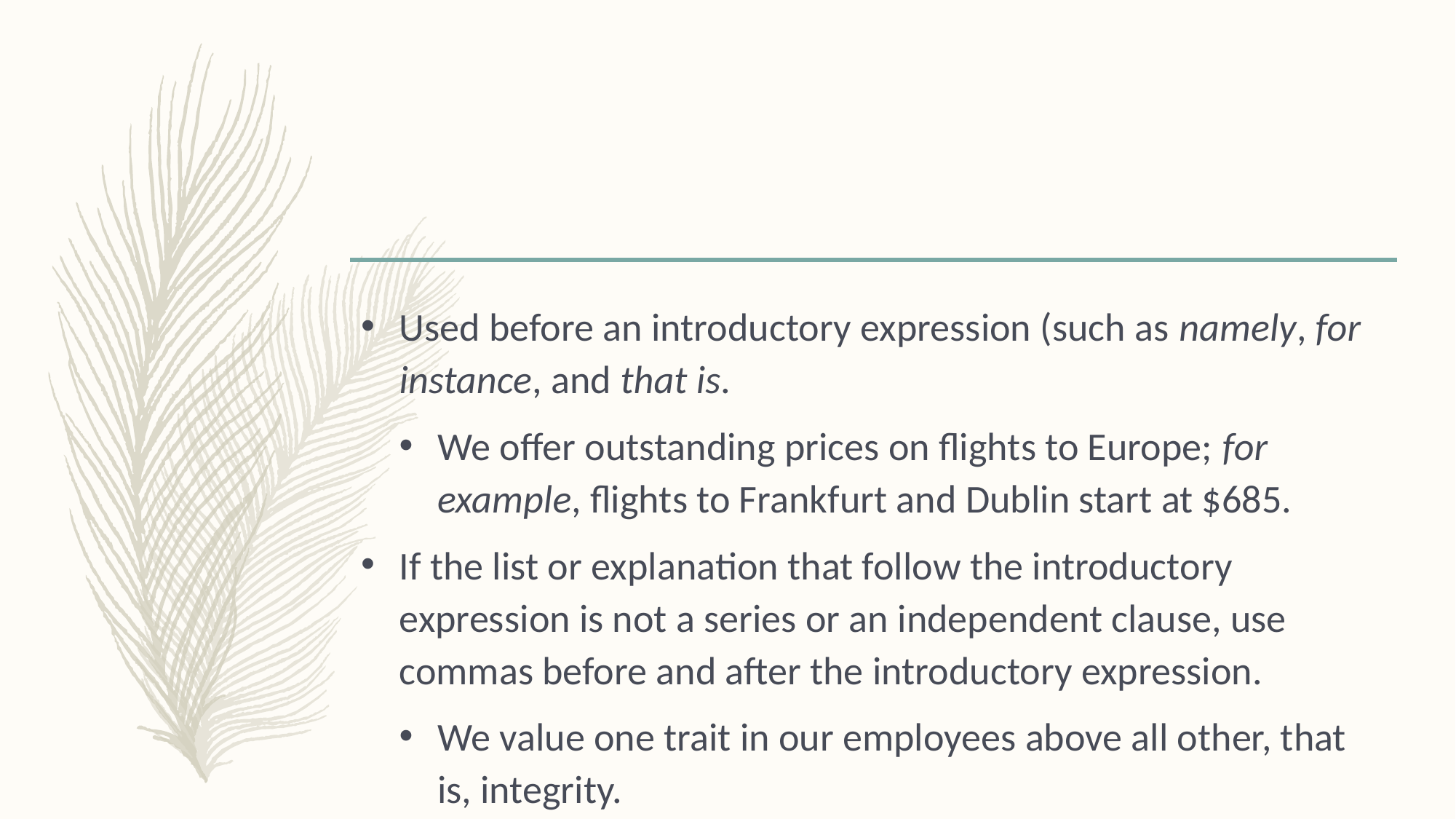

#
Used before an introductory expression (such as namely, for instance, and that is.
We offer outstanding prices on flights to Europe; for example, flights to Frankfurt and Dublin start at $685.
If the list or explanation that follow the introductory expression is not a series or an independent clause, use commas before and after the introductory expression.
We value one trait in our employees above all other, that is, integrity.